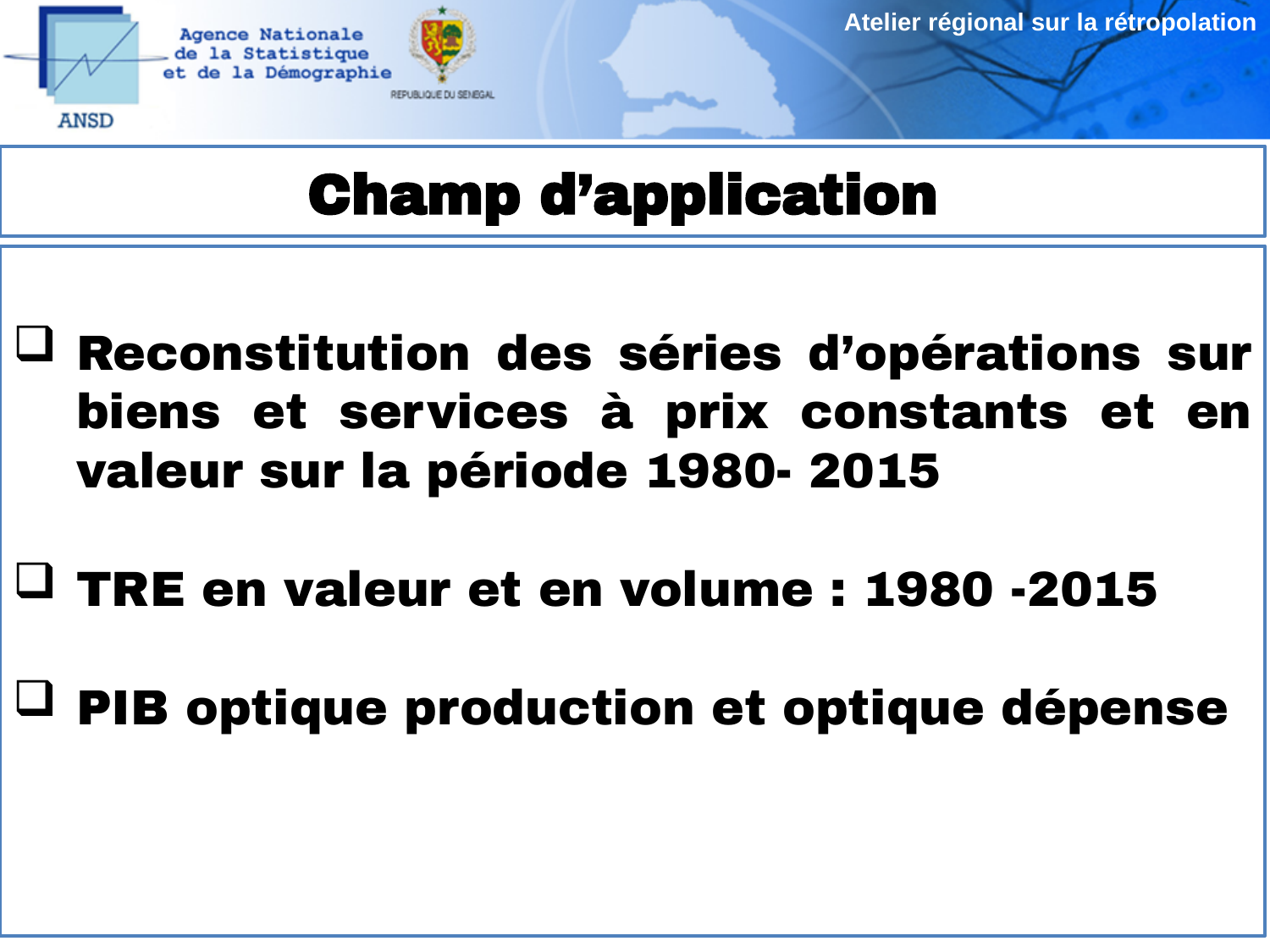

Atelier régional sur la rétropolation
# Champ d’application
Reconstitution des séries d’opérations sur biens et services à prix constants et en valeur sur la période 1980- 2015

TRE en valeur et en volume : 1980 -2015

PIB optique production et optique dépense